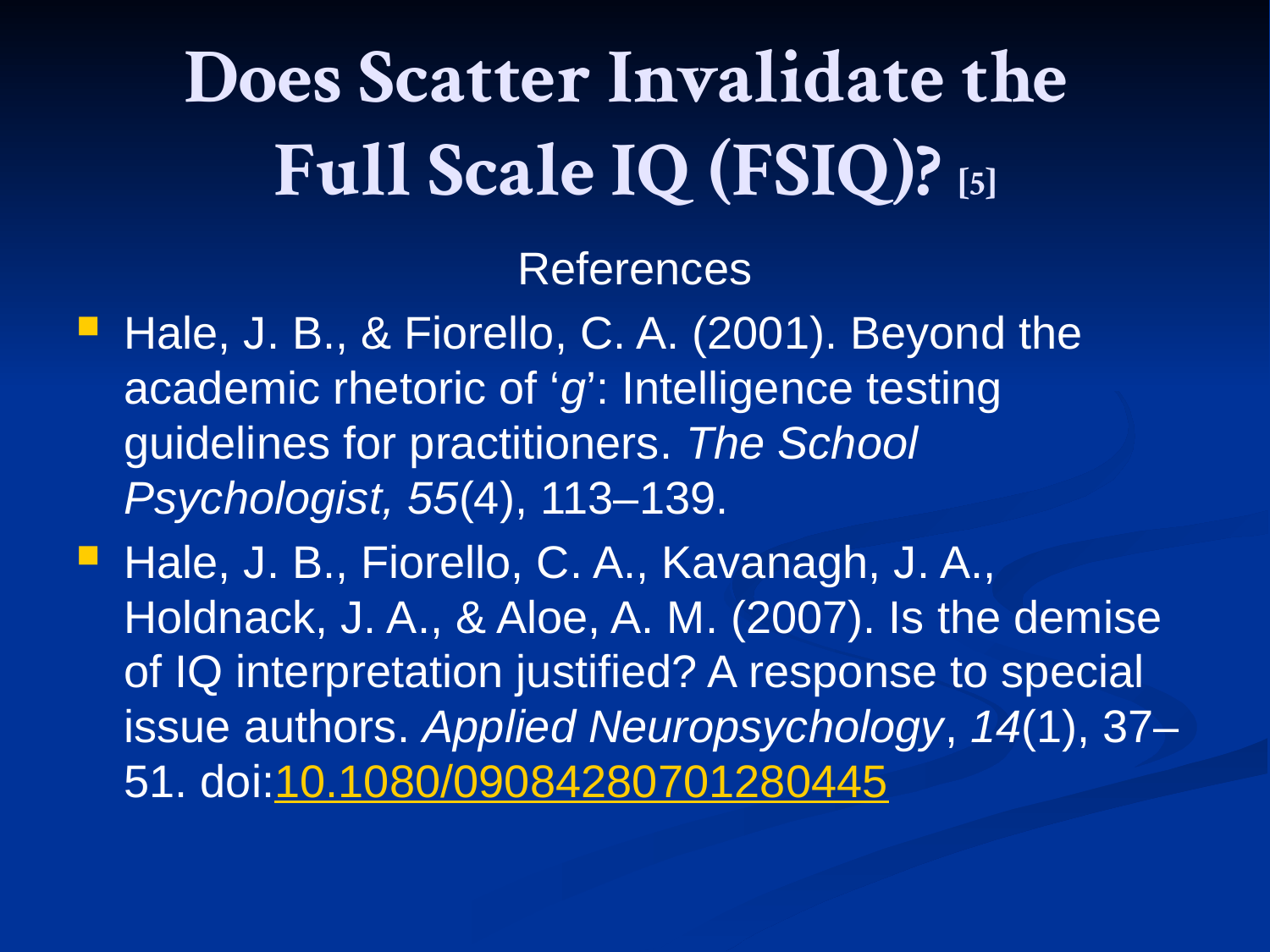

Does Scatter Invalidate the
Full Scale IQ (FSIQ)? [5]
References
Hale, J. B., & Fiorello, C. A. (2001). Beyond the academic rhetoric of ‘g’: Intelligence testing guidelines for practitioners. The School Psychologist, 55(4), 113–139.
Hale, J. B., Fiorello, C. A., Kavanagh, J. A., Holdnack, J. A., & Aloe, A. M. (2007). Is the demise of IQ interpretation justified? A response to special issue authors. Applied Neuropsychology, 14(1), 37–51. doi:10.1080/09084280701280445